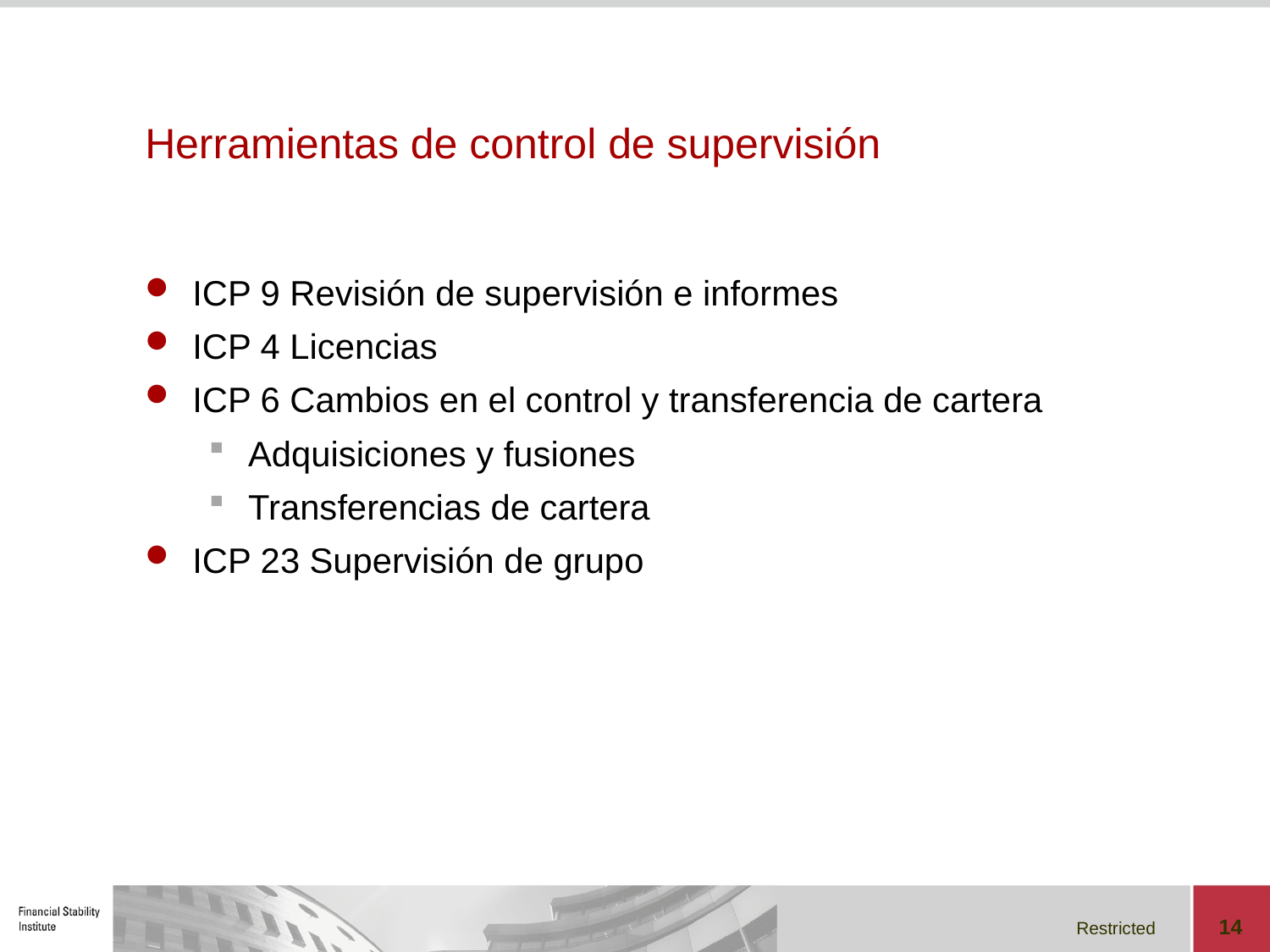

# Herramientas de control de supervisión
ICP 9 Revisión de supervisión e informes
ICP 4 Licencias
ICP 6 Cambios en el control y transferencia de cartera
Adquisiciones y fusiones
Transferencias de cartera
ICP 23 Supervisión de grupo

14